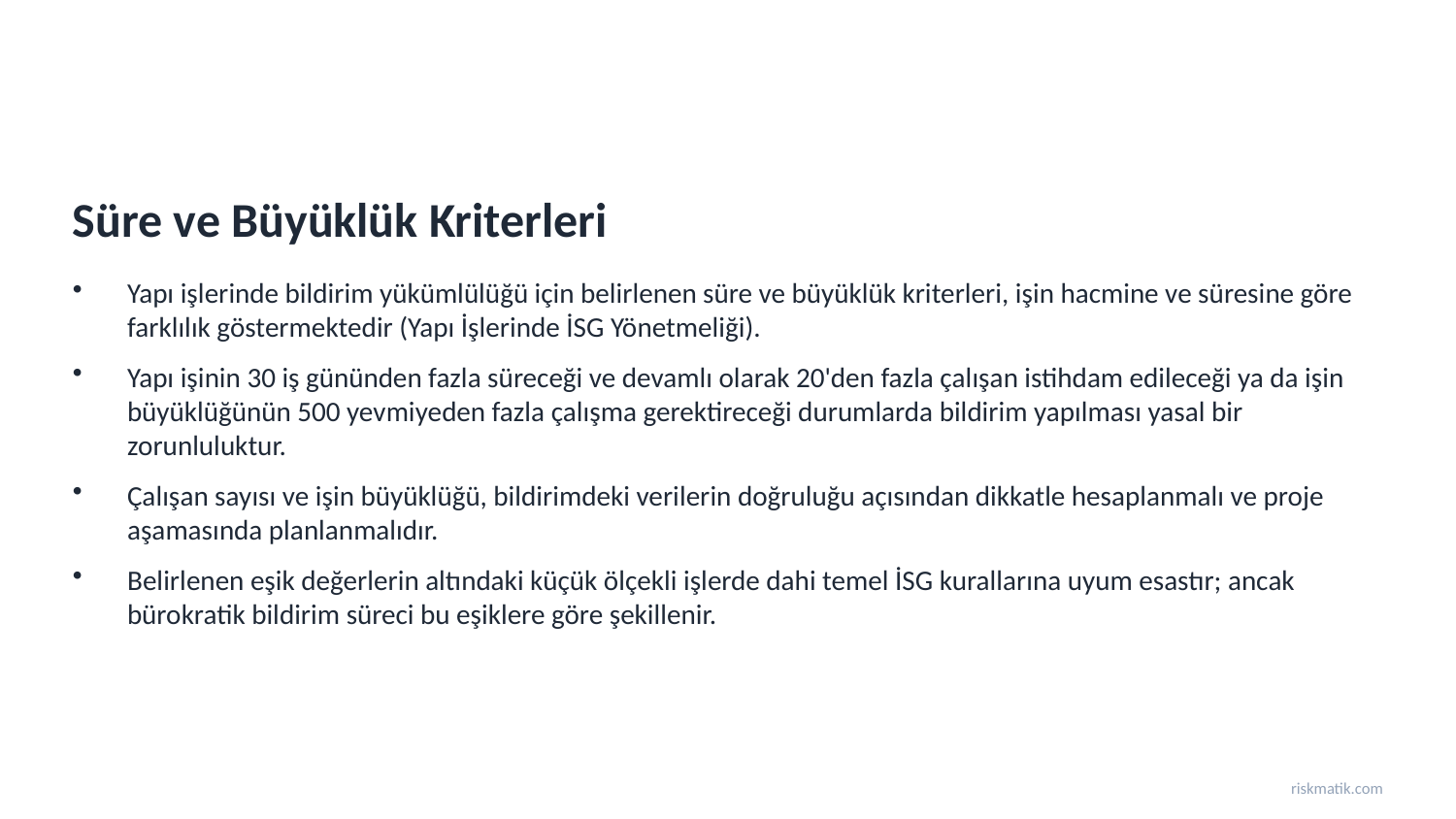

Süre ve Büyüklük Kriterleri
Yapı işlerinde bildirim yükümlülüğü için belirlenen süre ve büyüklük kriterleri, işin hacmine ve süresine göre farklılık göstermektedir (Yapı İşlerinde İSG Yönetmeliği).
Yapı işinin 30 iş gününden fazla süreceği ve devamlı olarak 20'den fazla çalışan istihdam edileceği ya da işin büyüklüğünün 500 yevmiyeden fazla çalışma gerektireceği durumlarda bildirim yapılması yasal bir zorunluluktur.
Çalışan sayısı ve işin büyüklüğü, bildirimdeki verilerin doğruluğu açısından dikkatle hesaplanmalı ve proje aşamasında planlanmalıdır.
Belirlenen eşik değerlerin altındaki küçük ölçekli işlerde dahi temel İSG kurallarına uyum esastır; ancak bürokratik bildirim süreci bu eşiklere göre şekillenir.
riskmatik.com